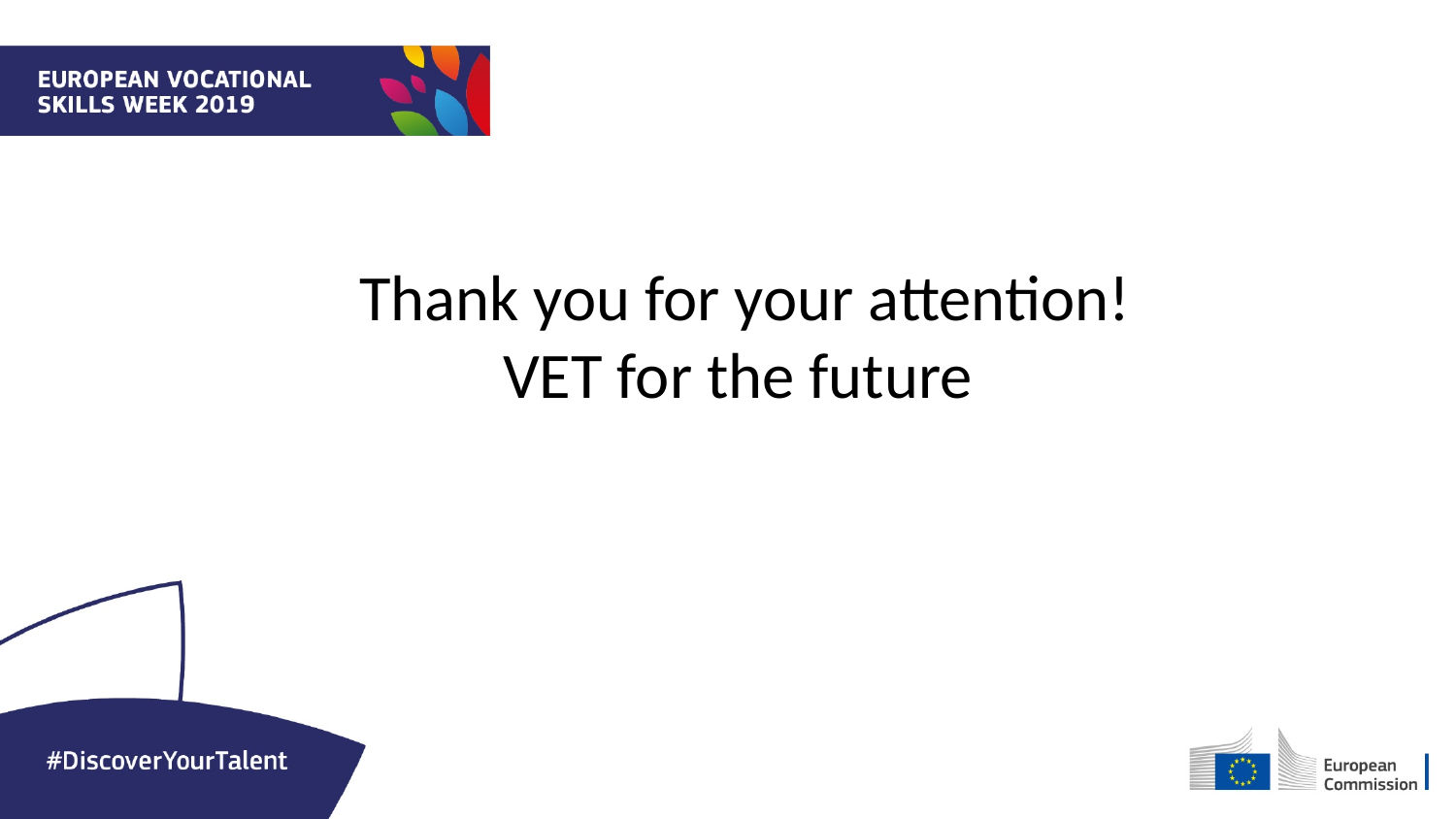

Thank you for your attention!
VET for the future